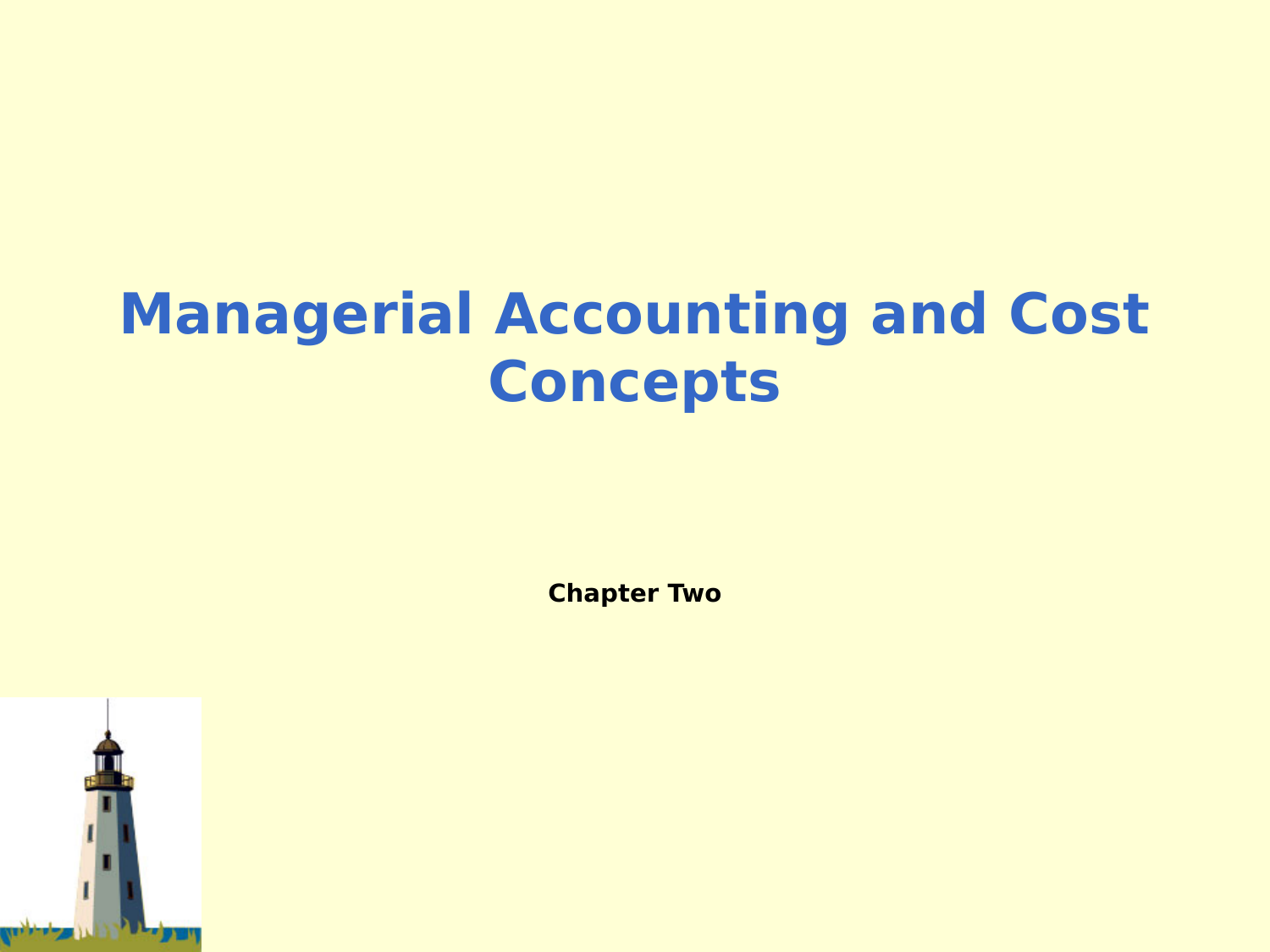

# Managerial Accounting and Cost Concepts
Chapter Two